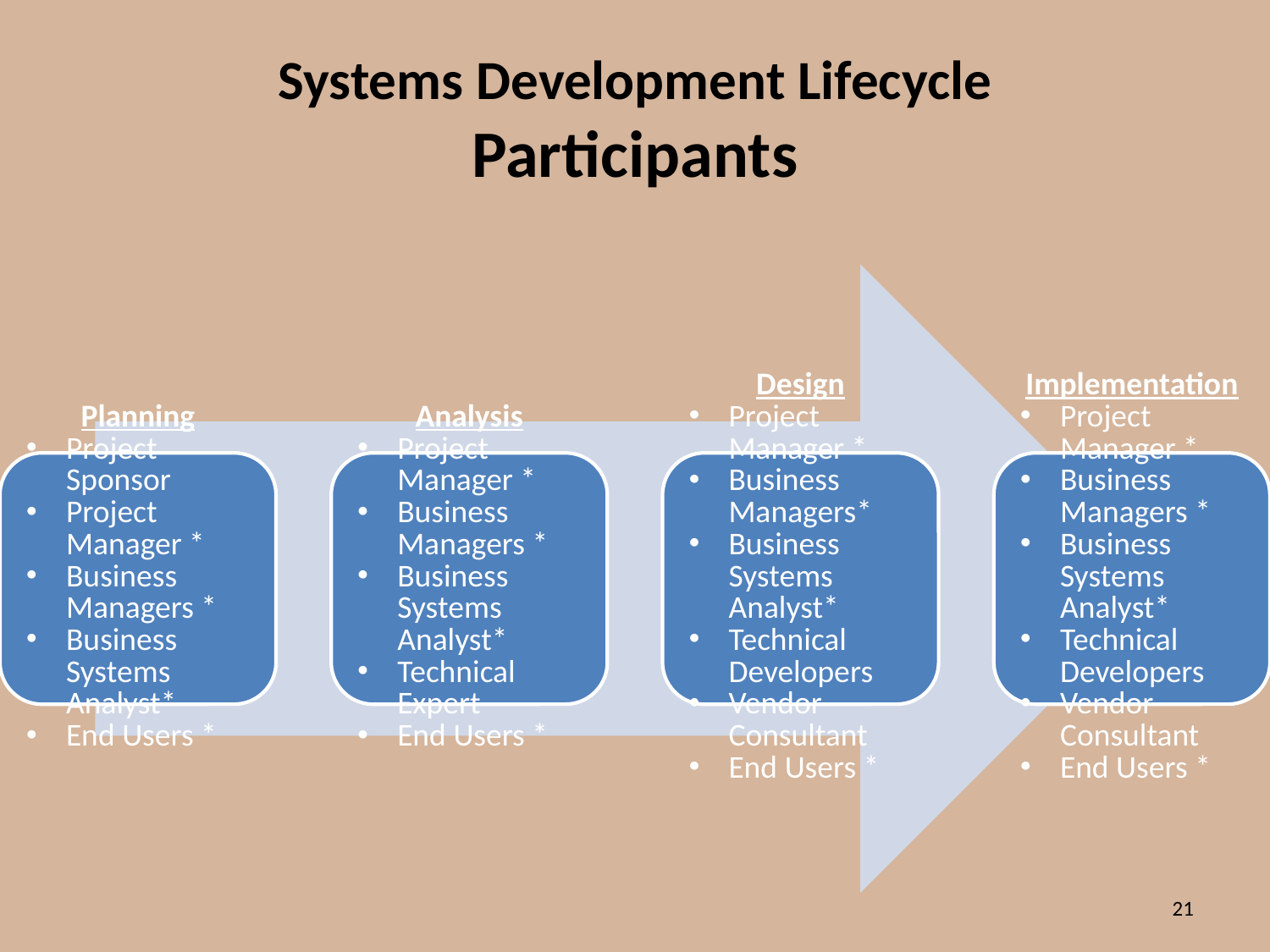

# Systems Development Lifecycle Participants
Planning
Project Sponsor
Analysis
Project Manager *
Design
Project Manager *
Implementation
Project Manager *
Business Managers *
Business Systems Analyst*
Business Systems Analyst*
Business Managers *
Technical Expert
Project Manager *
Business Systems Analyst*
End Users *
End Users *
End Users *
Business Managers*
Technical Developers
Business Managers *
Business Systems Analyst*
Technical Developers
End Users *
Vendor Consultant
Vendor Consultant
21